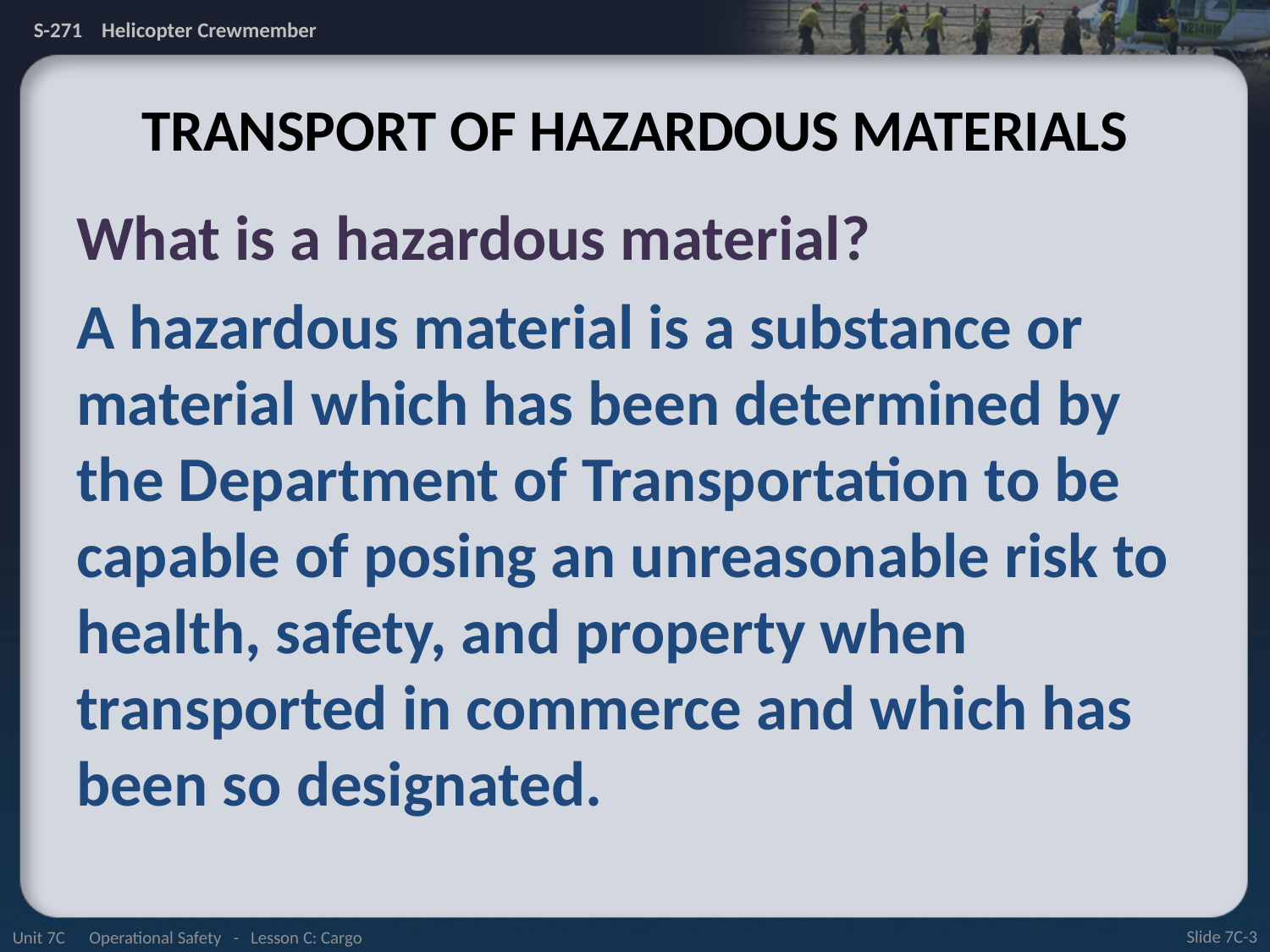

# Transport of Hazardous Materials
What is a hazardous material?
A hazardous material is a substance or material which has been determined by the Department of Transportation to be capable of posing an unreasonable risk to health, safety, and property when transported in commerce and which has been so designated.

Unit 7C      Operational Safety   -   Lesson C: Cargo
Slide 7C-3